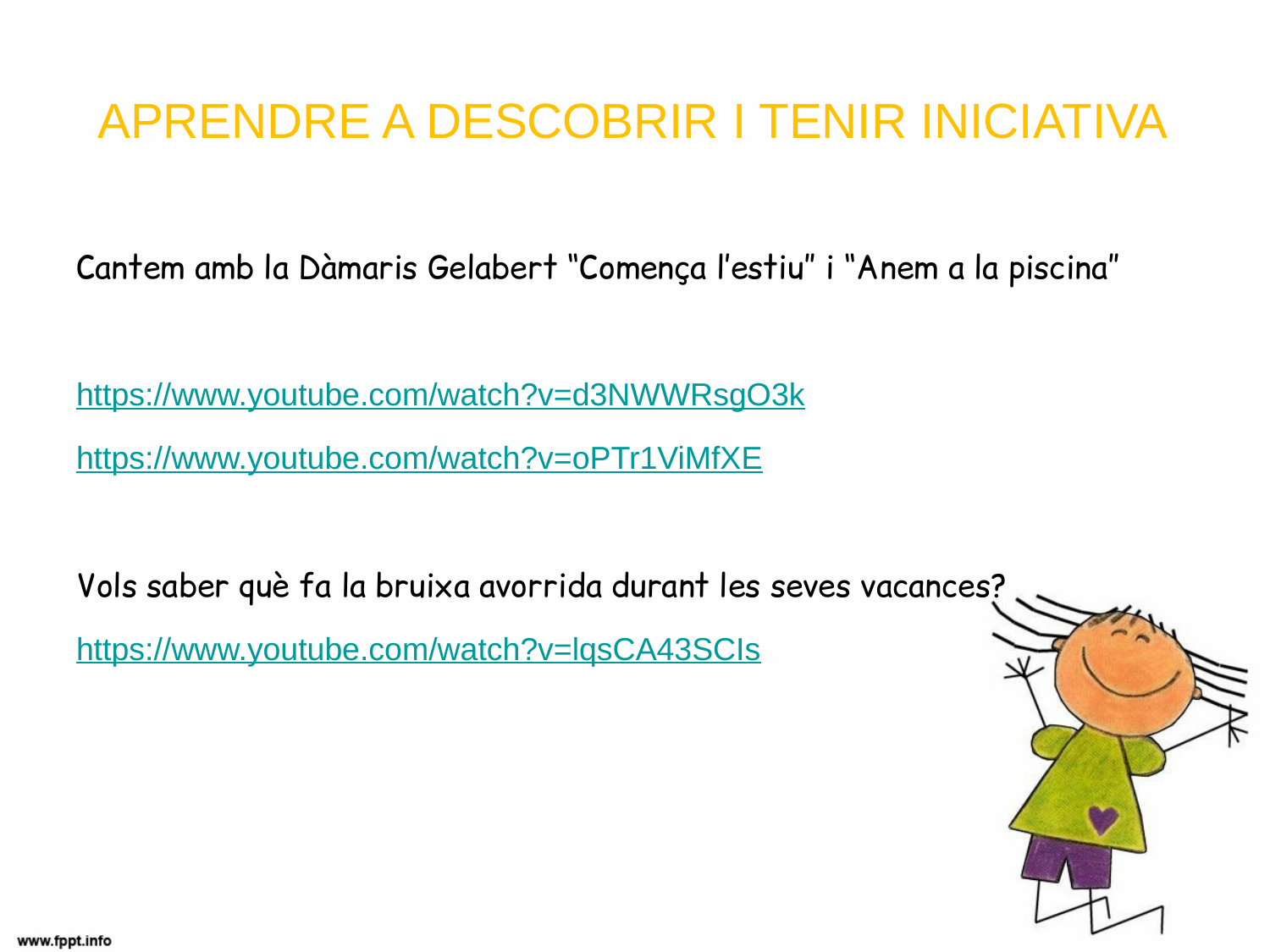

# APRENDRE A DESCOBRIR I TENIR INICIATIVA
Cantem amb la Dàmaris Gelabert “Comença l’estiu” i “Anem a la piscina”

https://www.youtube.com/watch?v=d3NWWRsgO3k
https://www.youtube.com/watch?v=oPTr1ViMfXE

Vols saber què fa la bruixa avorrida durant les seves vacances?
https://www.youtube.com/watch?v=lqsCA43SCIs